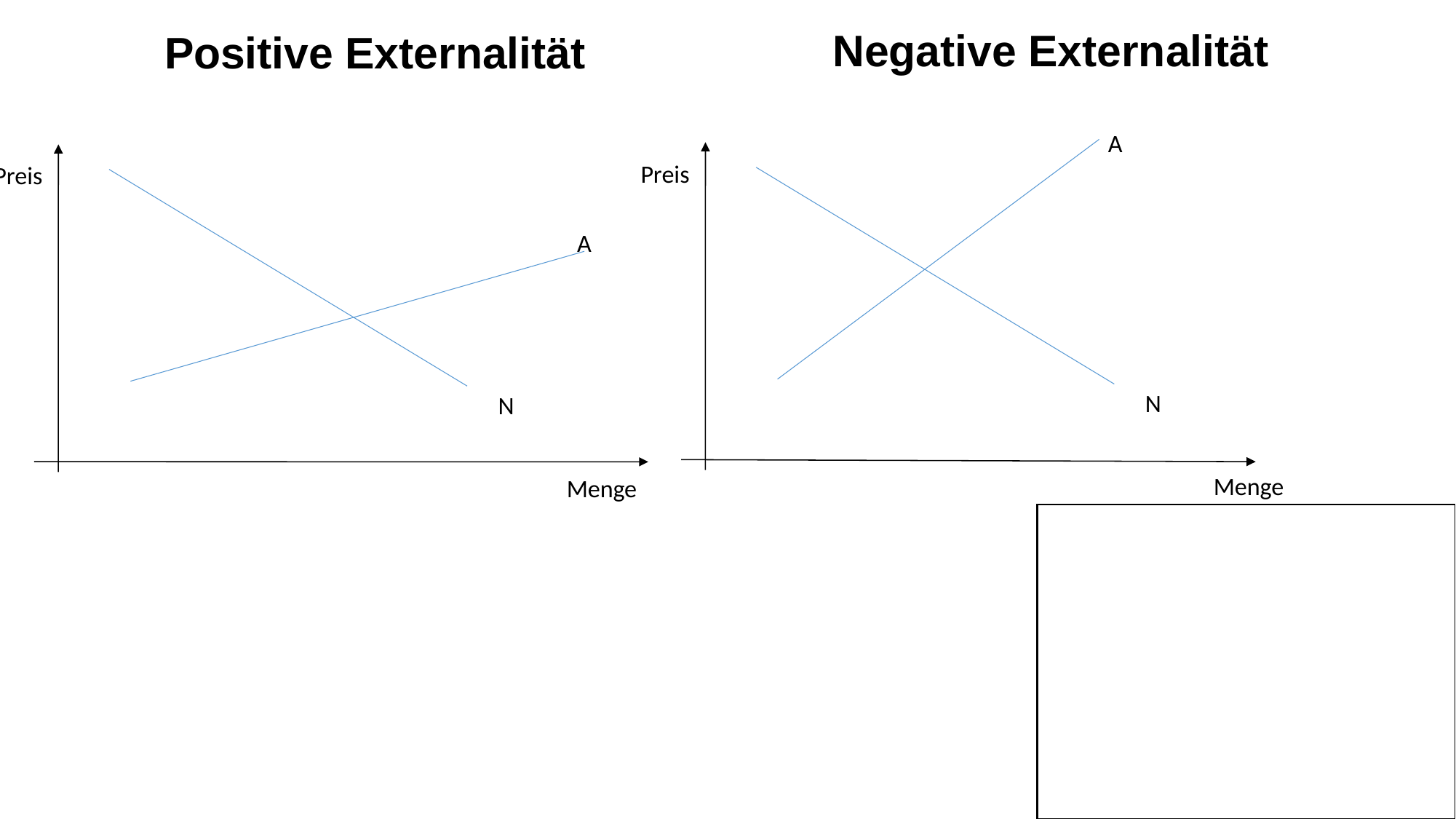

Negative Externalität
Positive Externalität
A

Preis
Preis
A
N
N

Menge
Menge